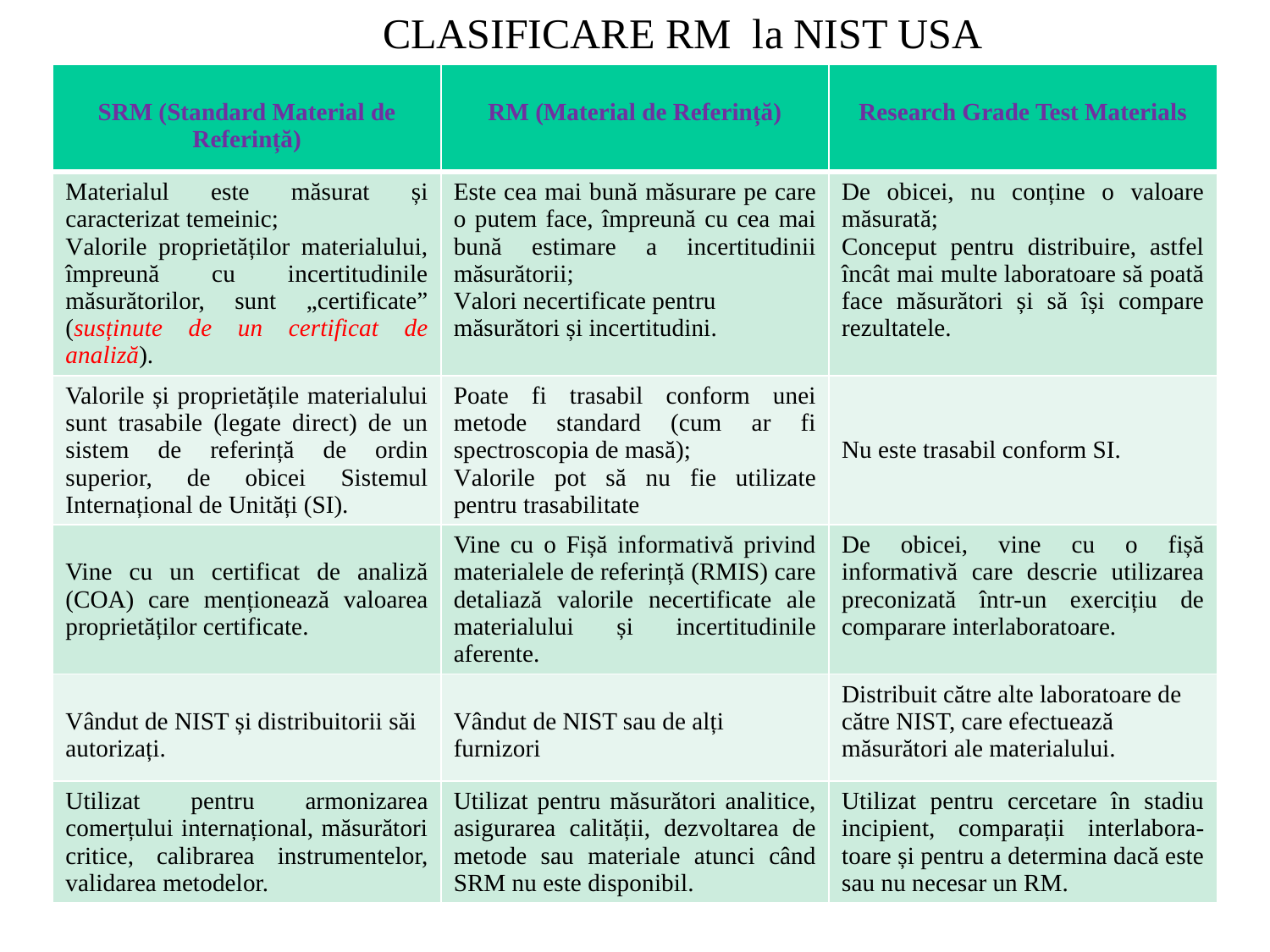

CLASIFICARE RM  la NIST USA
| SRM (Standard Material de Referință) | RM (Material de Referință) | Research Grade Test Materials |
| --- | --- | --- |
| Materialul este măsurat și caracterizat temeinic; Valorile proprietăților materialului, împreună cu incertitudinile măsurătorilor, sunt „certificate” (susținute de un certificat de analiză). | Este cea mai bună măsurare pe care o putem face, împreună cu cea mai bună estimare a incertitudinii măsurătorii; Valori necertificate pentru măsurători și incertitudini. | De obicei, nu conține o valoare măsurată; Conceput pentru distribuire, astfel încât mai multe laboratoare să poată face măsurători și să își compare rezultatele. |
| Valorile și proprietățile materialului sunt trasabile (legate direct) de un sistem de referință de ordin superior, de obicei Sistemul Internațional de Unități (SI). | Poate fi trasabil conform unei metode standard (cum ar fi spectroscopia de masă); Valorile pot să nu fie utilizate pentru trasabilitate | Nu este trasabil conform SI. |
| Vine cu un certificat de analiză (COA) care menționează valoarea proprietăților certificate. | Vine cu o Fișă informativă privind materialele de referință (RMIS) care detaliază valorile necertificate ale materialului și incertitudinile aferente. | De obicei, vine cu o fișă informativă care descrie utilizarea preconizată într-un exercițiu de comparare interlaboratoare. |
| Vândut de NIST și distribuitorii săi autorizați. | Vândut de NIST sau de alți furnizori | Distribuit către alte laboratoare de către NIST, care efectuează măsurători ale materialului. |
| Utilizat pentru armonizarea comerțului internațional, măsurători critice, calibrarea instrumentelor, validarea metodelor. | Utilizat pentru măsurători analitice, asigurarea calității, dezvoltarea de metode sau materiale atunci când SRM nu este disponibil. | Utilizat pentru cercetare în stadiu incipient, comparații interlabora-toare și pentru a determina dacă este sau nu necesar un RM. |